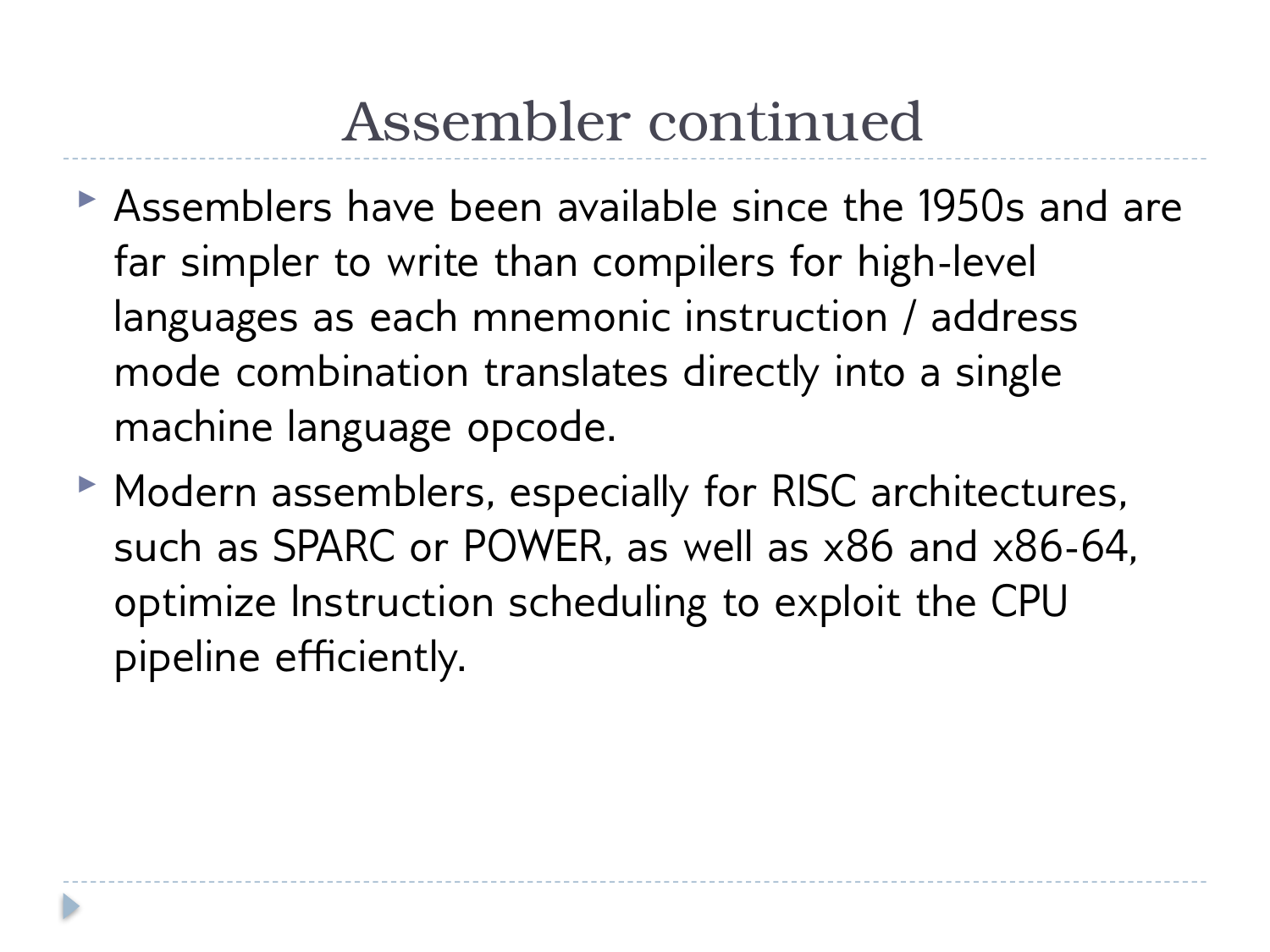

# Assembler continued
Assemblers have been available since the 1950s and are far simpler to write than compilers for high-level languages as each mnemonic instruction / address mode combination translates directly into a single machine language opcode.
Modern assemblers, especially for RISC architectures, such as SPARC or POWER, as well as x86 and x86-64, optimize Instruction scheduling to exploit the CPU pipeline efficiently.